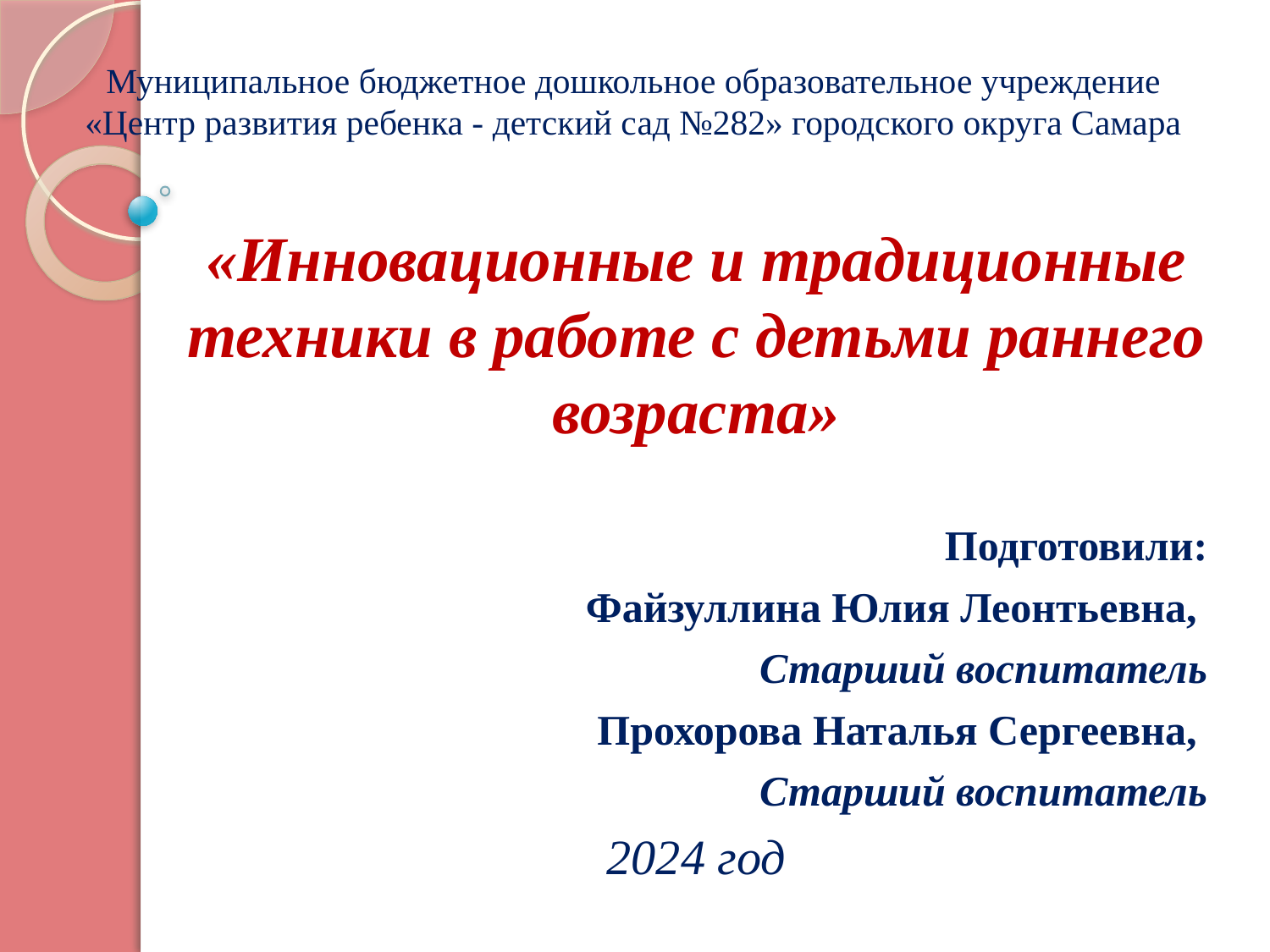

# Муниципальное бюджетное дошкольное образовательное учреждение «Центр развития ребенка - детский сад №282» городского округа Самара
«Инновационные и традиционные техники в работе с детьми раннего возраста»

Подготовили:
Файзуллина Юлия Леонтьевна,
Старший воспитатель
Прохорова Наталья Сергеевна,
Старший воспитатель
2024 год